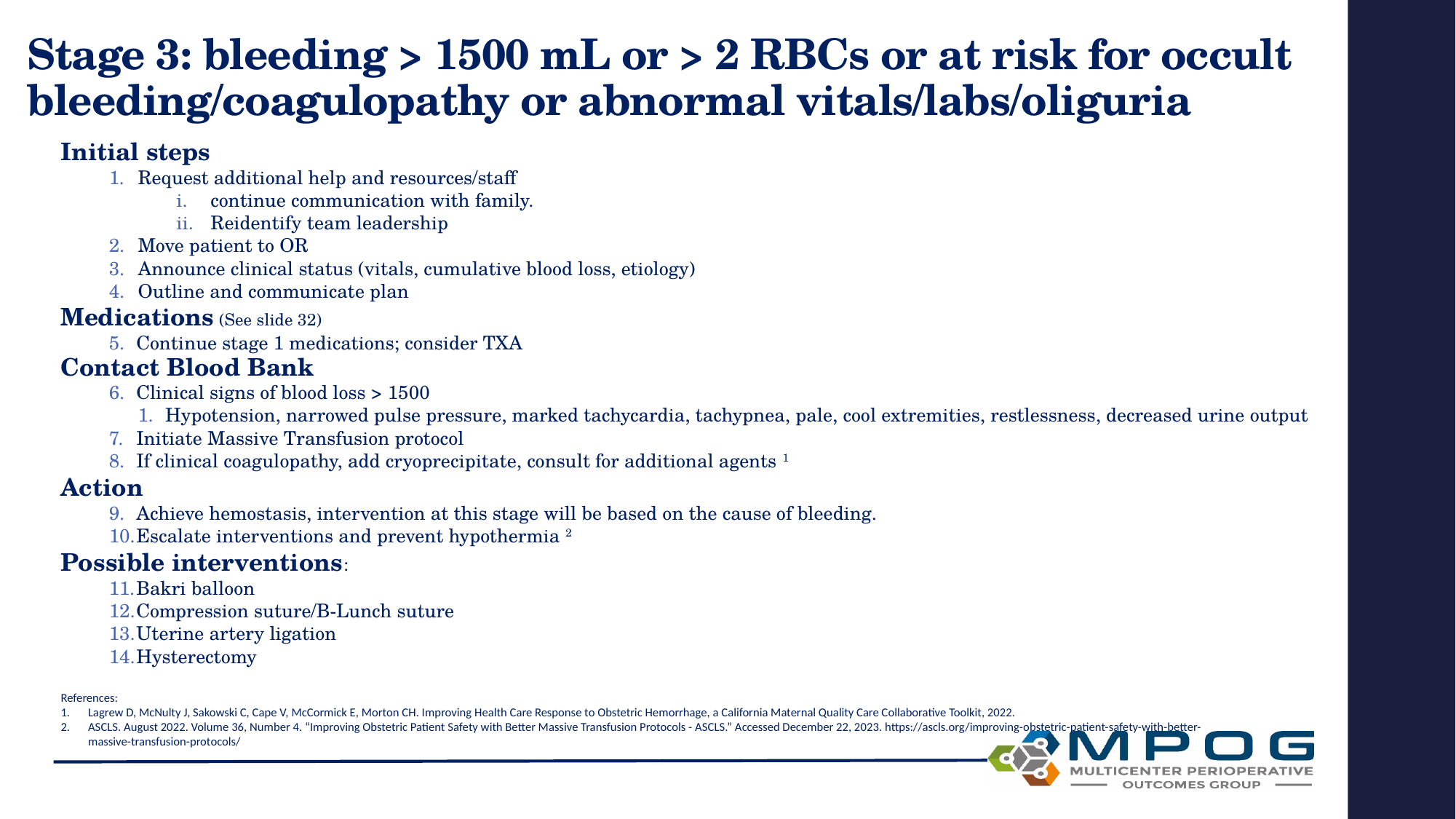

# Stage 3: bleeding > 1500 mL or > 2 RBCs or at risk for occult bleeding/coagulopathy or abnormal vitals/labs/oliguria
Initial steps
Request additional help and resources/staff
continue communication with family.
Reidentify team leadership
Move patient to OR
Announce clinical status (vitals, cumulative blood loss, etiology)
Outline and communicate plan
Medications (See slide 32)
Continue stage 1 medications; consider TXA
Contact Blood Bank
Clinical signs of blood loss > 1500
Hypotension, narrowed pulse pressure, marked tachycardia, tachypnea, pale, cool extremities, restlessness, decreased urine output
Initiate Massive Transfusion protocol
If clinical coagulopathy, add cryoprecipitate, consult for additional agents 1
Action
Achieve hemostasis, intervention at this stage will be based on the cause of bleeding.
Escalate interventions and prevent hypothermia 2
Possible interventions:
Bakri balloon
Compression suture/B-Lunch suture
Uterine artery ligation
Hysterectomy

References:
Lagrew D, McNulty J, Sakowski C, Cape V, McCormick E, Morton CH. Improving Health Care Response to Obstetric Hemorrhage, a California Maternal Quality Care Collaborative Toolkit, 2022.
ASCLS. August 2022. Volume 36, Number 4. “Improving Obstetric Patient Safety with Better Massive Transfusion Protocols - ASCLS.” Accessed December 22, 2023. https://ascls.org/improving-obstetric-patient-safety-with-better-massive-transfusion-protocols/